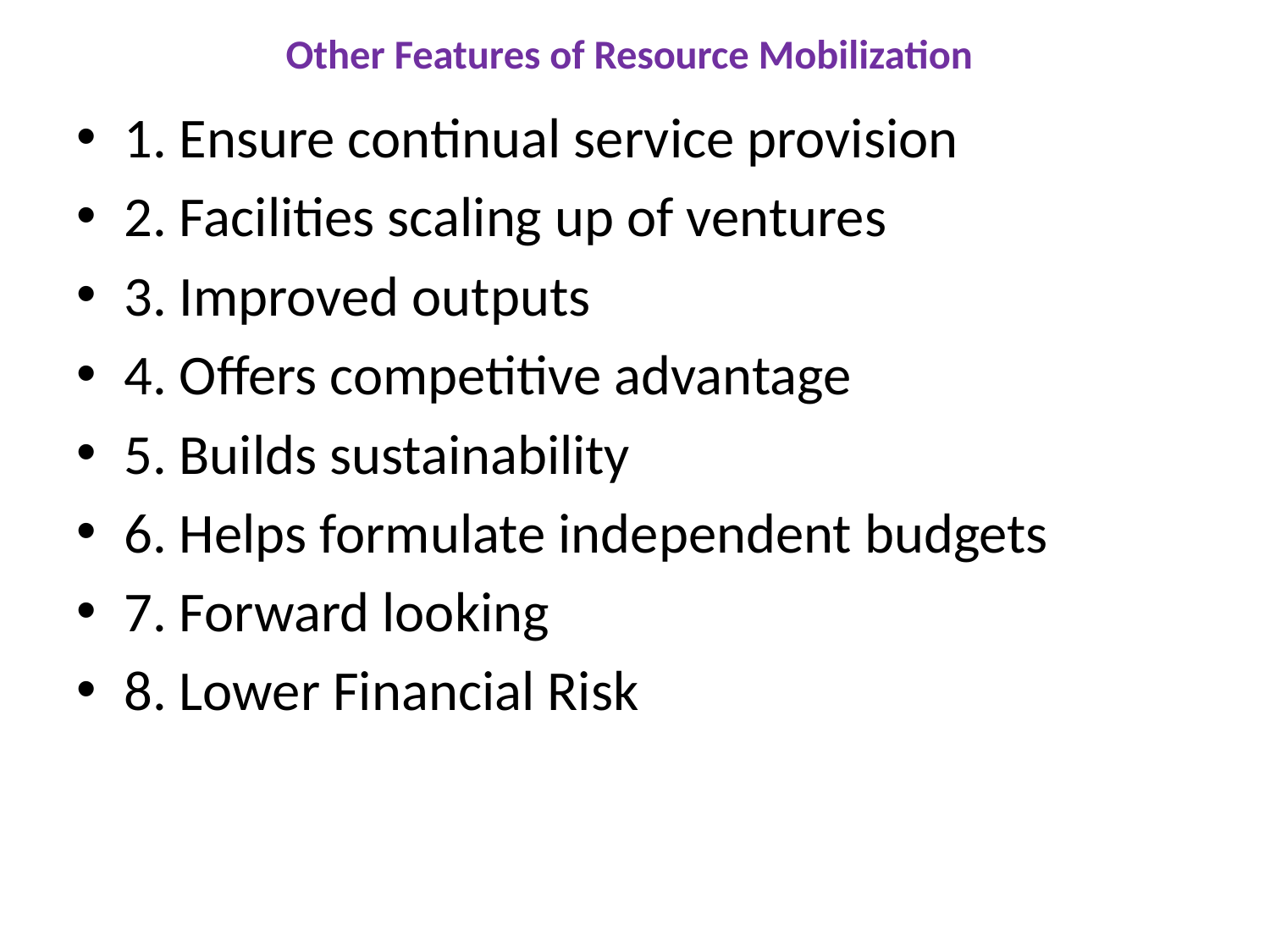

# Other Features of Resource Mobilization
1. Ensure continual service provision
2. Facilities scaling up of ventures
3. Improved outputs
4. Offers competitive advantage
5. Builds sustainability
6. Helps formulate independent budgets
7. Forward looking
8. Lower Financial Risk